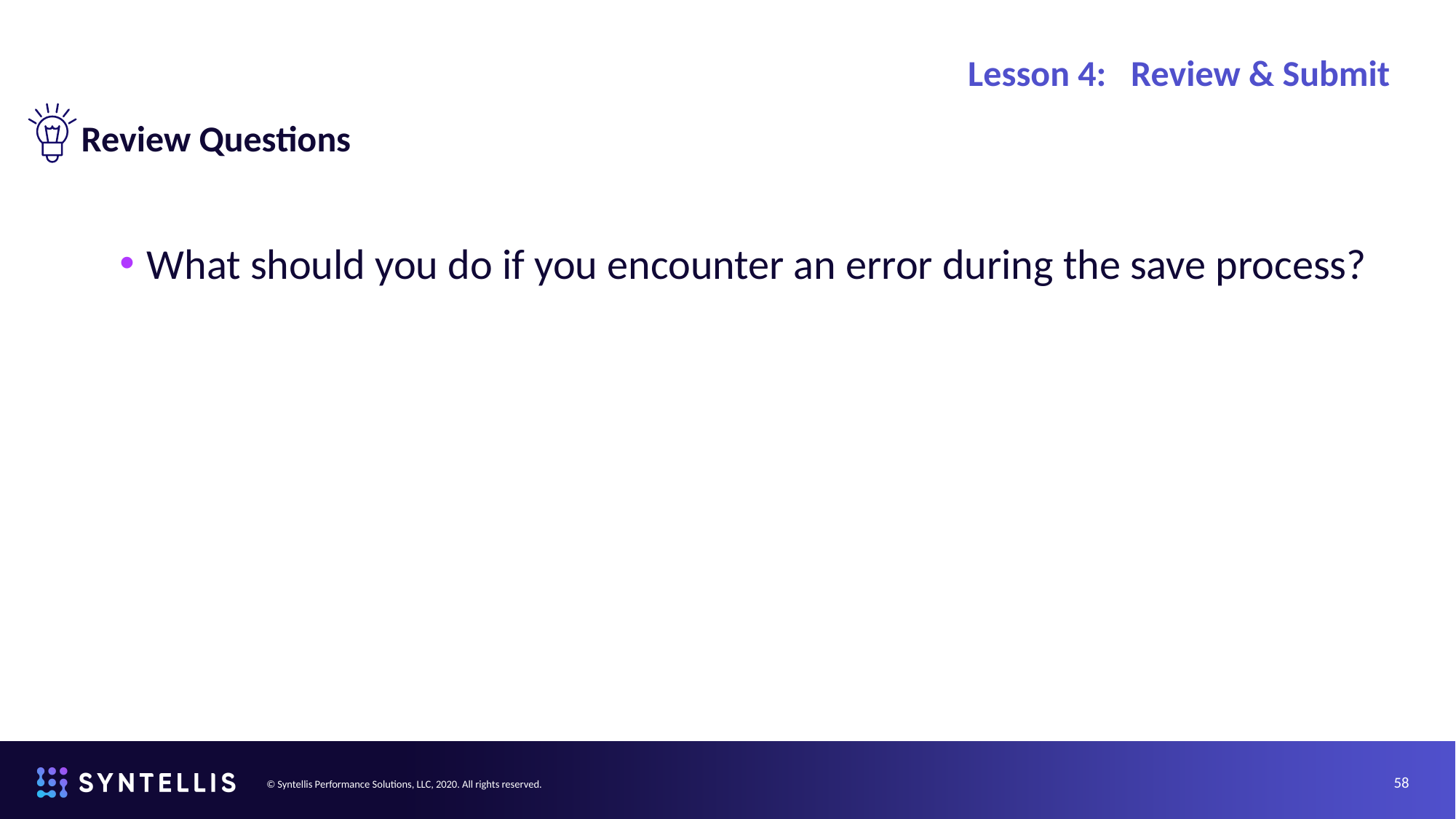

# Lesson 4:   Review & Submit
   Review Questions

What should you do if you encounter an error during the save process?

58
© Syntellis Performance Solutions, LLC, 2020. All rights reserved.